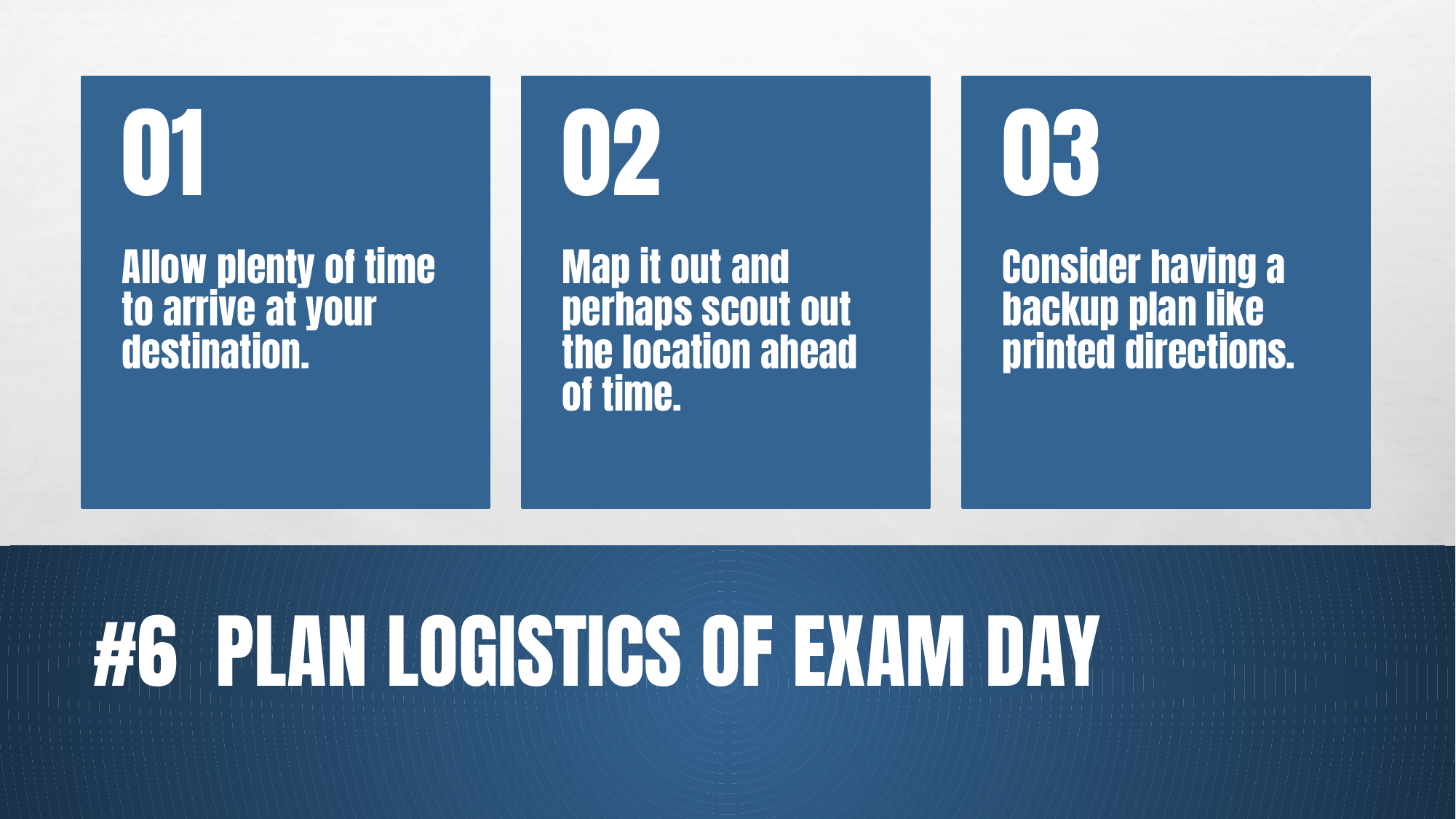

Allow plenty of time to arrive at your destination.
01
Map it out and perhaps scout out the location ahead of time.
02
Consider having a backup plan like printed directions.
03

# #6  Plan logistics of exam day